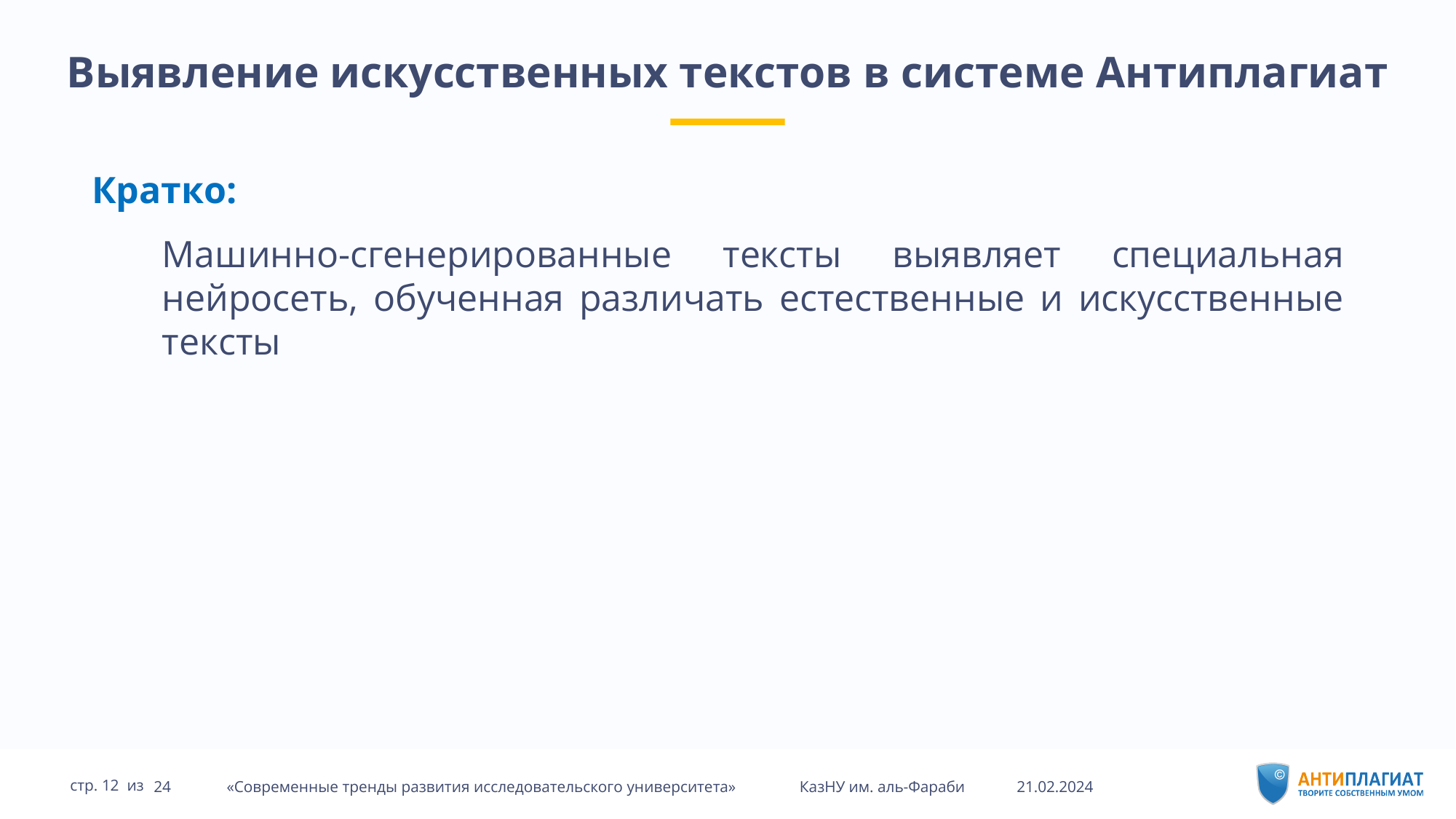

# Выявление искусственных текстов в системе Антиплагиат
Кратко:
Машинно-сгенерированные тексты выявляет специальная нейросеть, обученная различать естественные и искусственные тексты
21.02.2024
24              «Современные тренды развития исследовательского университета»                КазНУ им. аль-Фараби
стр. 12  из